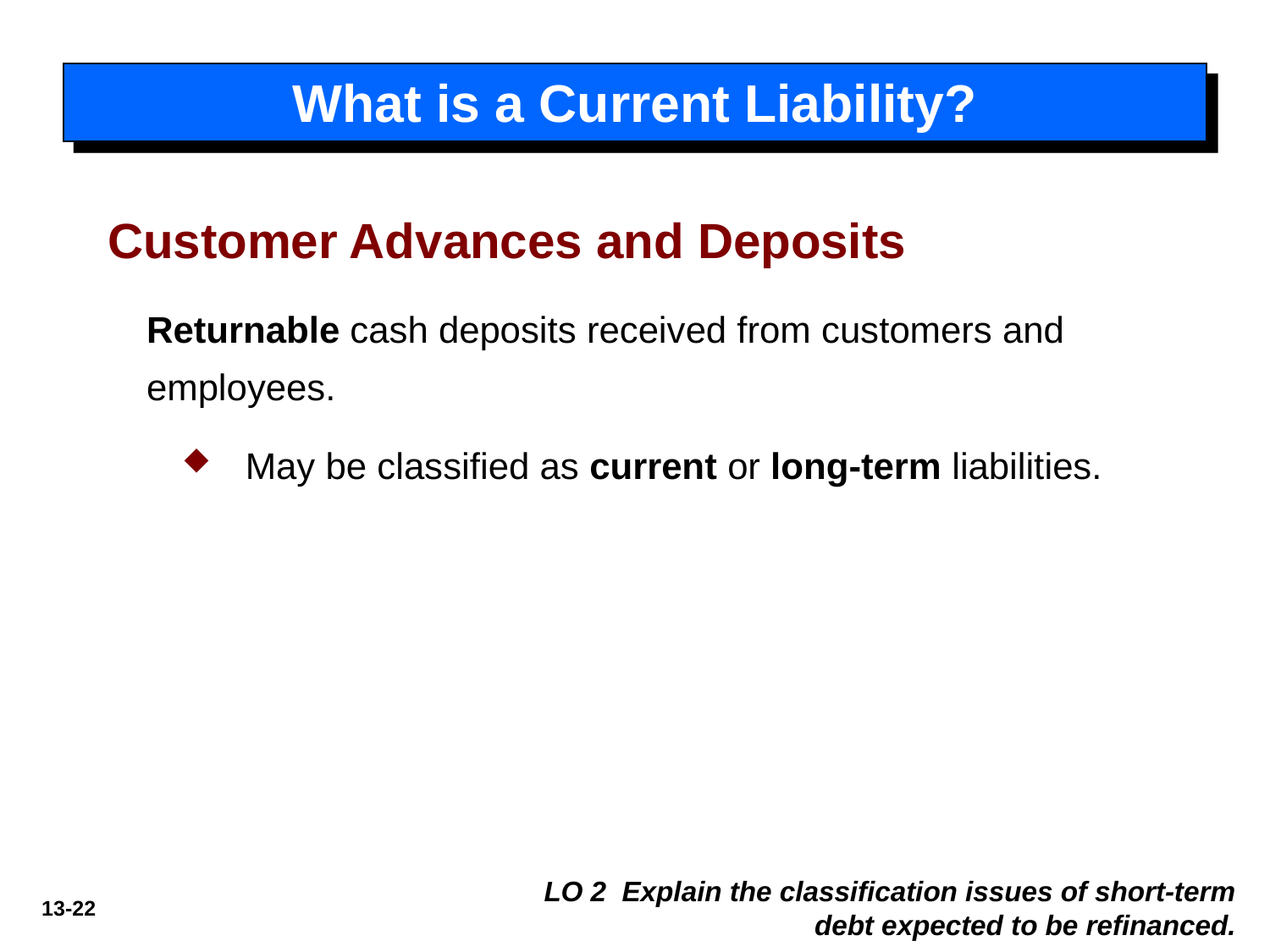

# What is a Current Liability?
Customer Advances and Deposits
Returnable cash deposits received from customers and employees.
May be classified as current or long-term liabilities.
LO 2  Explain the classification issues of short-term debt expected to be refinanced.